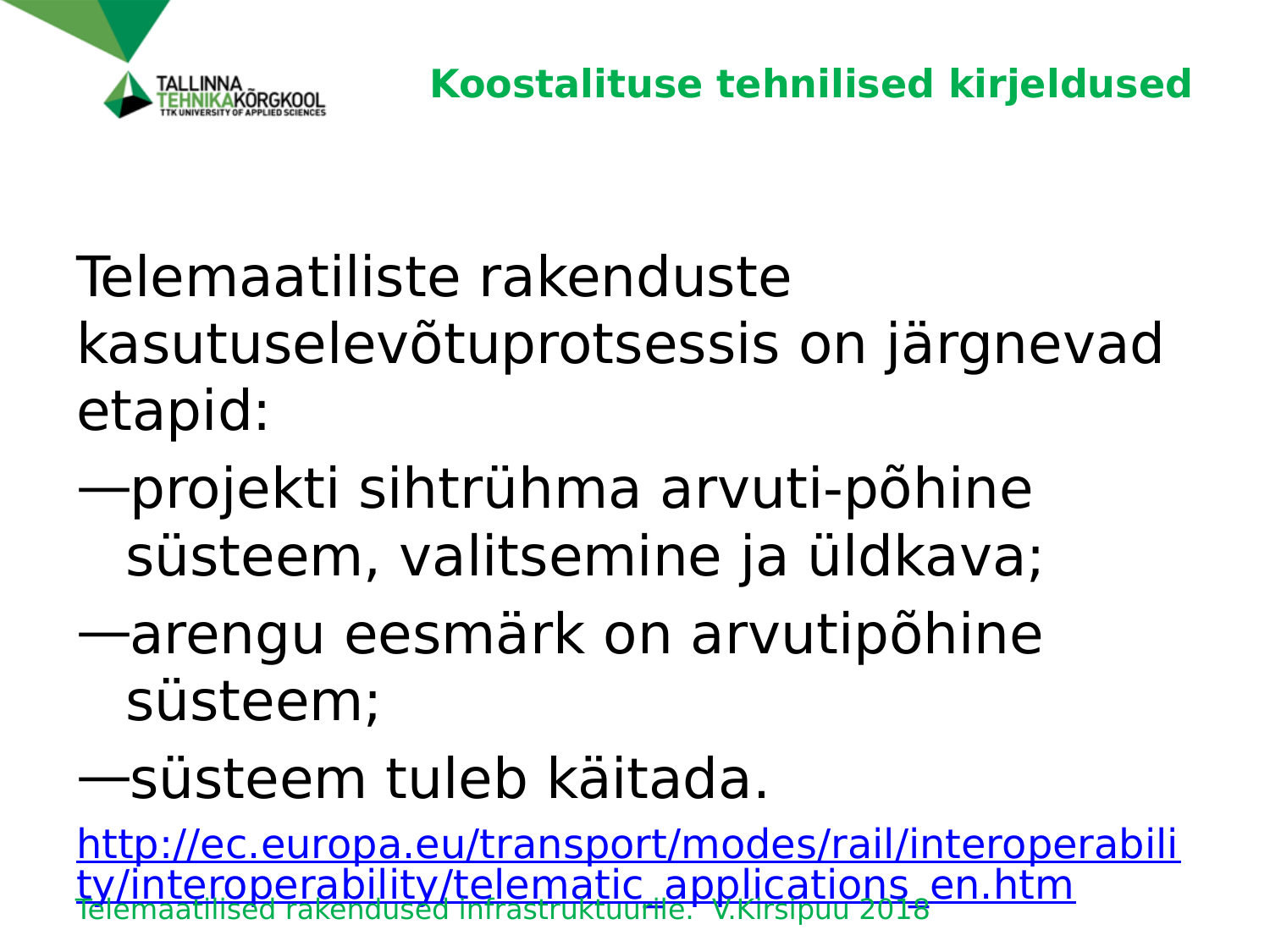

# Koostalituse tehnilised kirjeldused

Telemaatiliste rakenduste kasutuselevõtuprotsessis on järgnevad etapid:
projekti sihtrühma arvuti-põhine süsteem, valitsemine ja üldkava;
arengu eesmärk on arvutipõhine süsteem;
süsteem tuleb käitada.
http://ec.europa.eu/transport/modes/rail/interoperability/interoperability/telematic_applications_en.htm

Telemaatilised rakendused infrastruktuurile.  V.Kirsipuu 2018